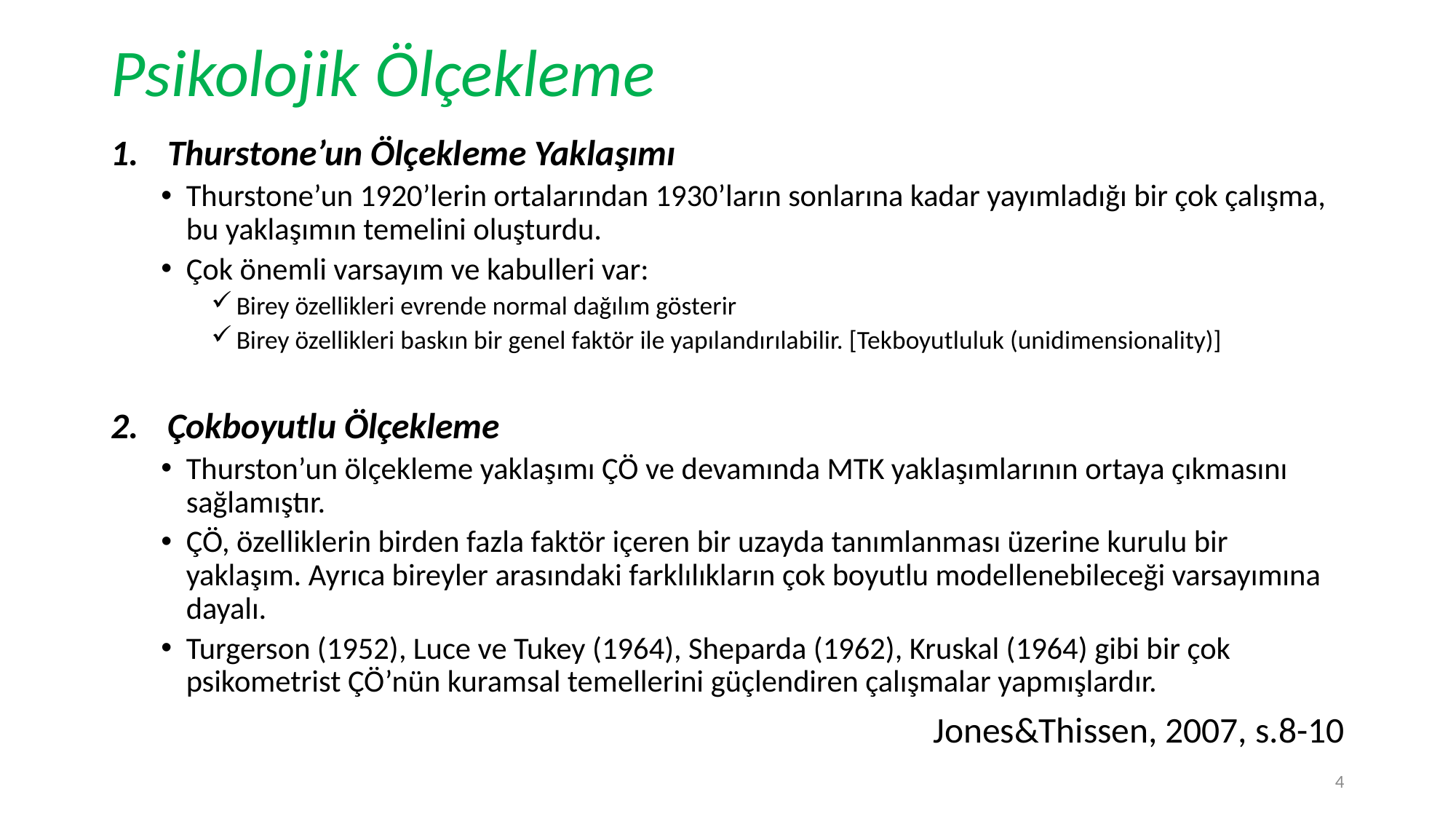

# Psikolojik Ölçekleme
Thurstone’un Ölçekleme Yaklaşımı
Thurstone’un 1920’lerin ortalarından 1930’ların sonlarına kadar yayımladığı bir çok çalışma, bu yaklaşımın temelini oluşturdu.
Çok önemli varsayım ve kabulleri var:
Birey özellikleri evrende normal dağılım gösterir
Birey özellikleri baskın bir genel faktör ile yapılandırılabilir. [Tekboyutluluk (unidimensionality)]

Çokboyutlu Ölçekleme
Thurston’un ölçekleme yaklaşımı ÇÖ ve devamında MTK yaklaşımlarının ortaya çıkmasını sağlamıştır.
ÇÖ, özelliklerin birden fazla faktör içeren bir uzayda tanımlanması üzerine kurulu bir yaklaşım. Ayrıca bireyler arasındaki farklılıkların çok boyutlu modellenebileceği varsayımına dayalı.
Turgerson (1952), Luce ve Tukey (1964), Sheparda (1962), Kruskal (1964) gibi bir çok psikometrist ÇÖ’nün kuramsal temellerini güçlendiren çalışmalar yapmışlardır.
Jones&Thissen, 2007, s.8-10

4